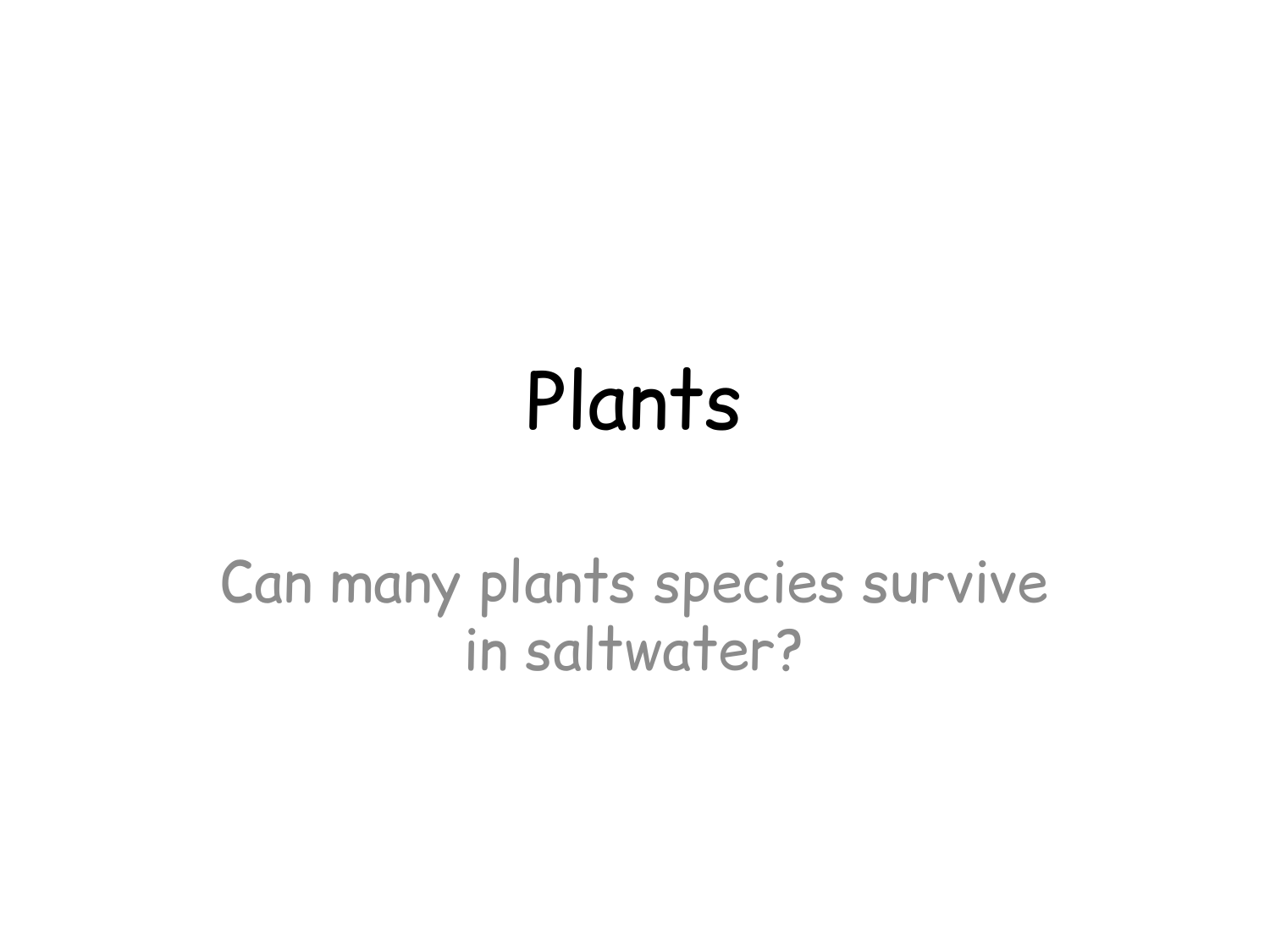

# Plants
Can many plants species survive in saltwater?